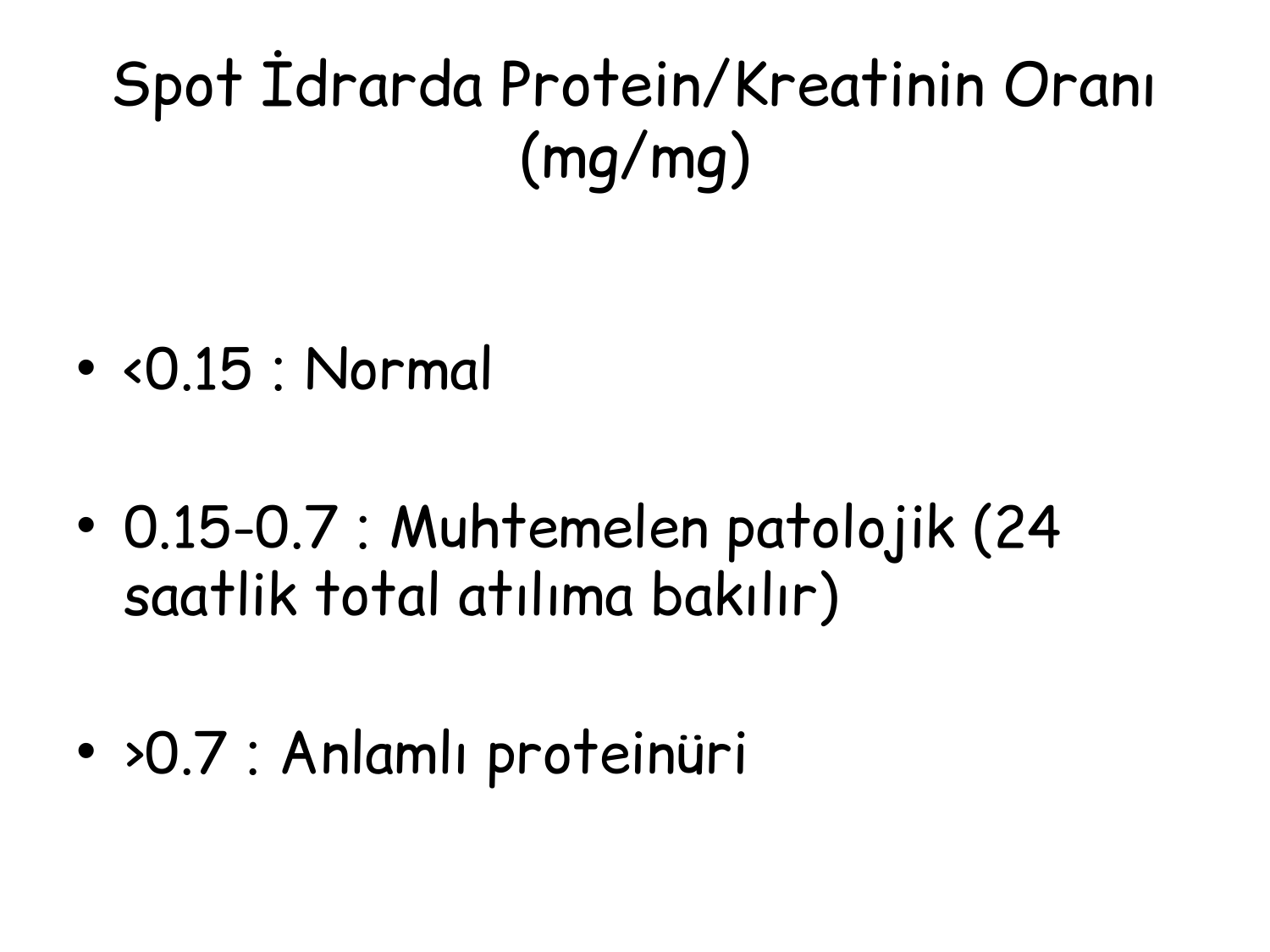

# Spot İdrarda Protein/Kreatinin Oranı (mg/mg)
<0.15 : Normal

0.15-0.7 : Muhtemelen patolojik (24 saatlik total atılıma bakılır)

>0.7 : Anlamlı proteinüri